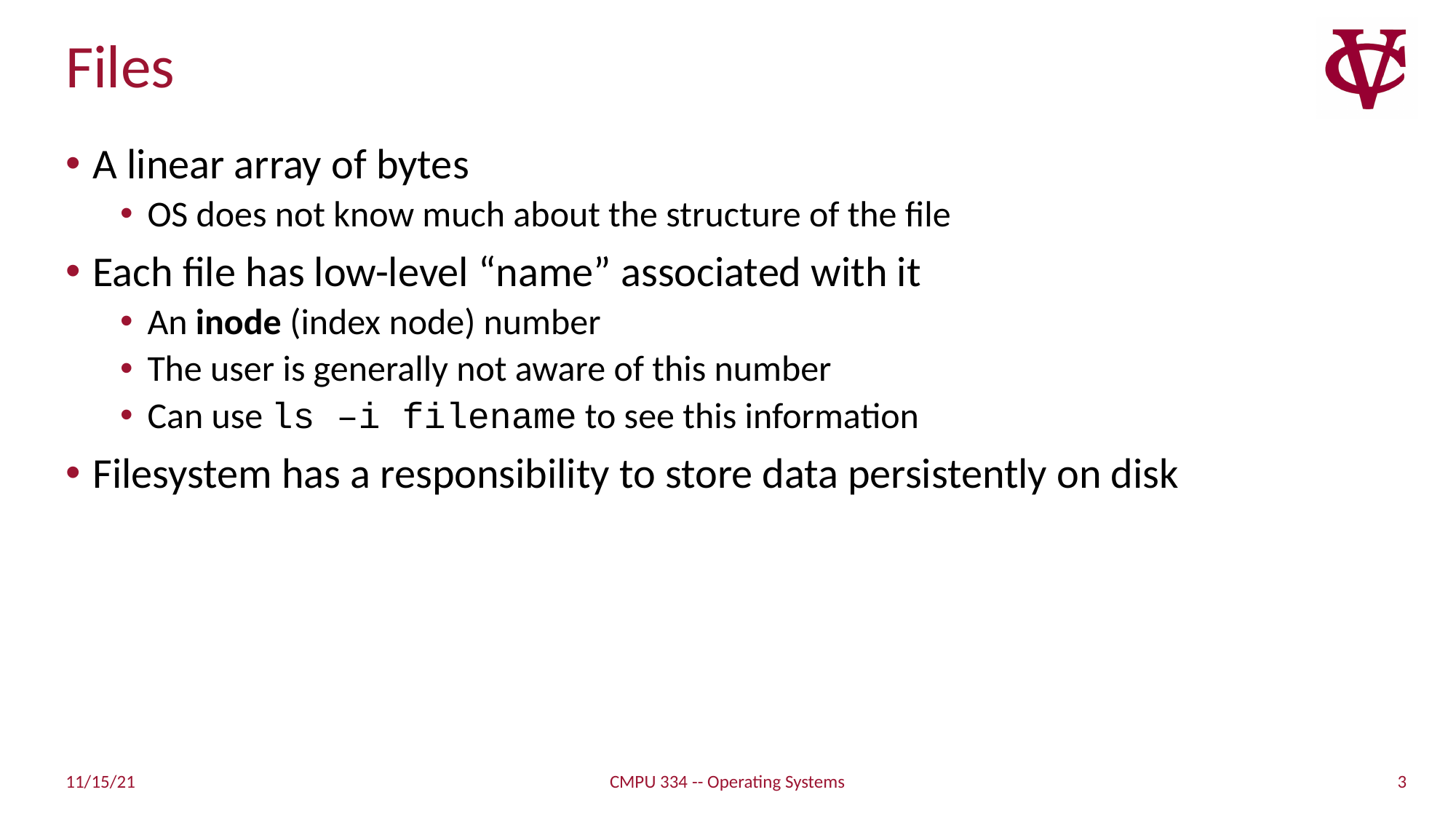

# Files
A linear array of bytes
OS does not know much about the structure of the file
Each file has low-level “name” associated with it
An inode (index node) number
The user is generally not aware of this number
Can use ls –i filename to see this information
Filesystem has a responsibility to store data persistently on disk

3
11/15/21
CMPU 334 -- Operating Systems